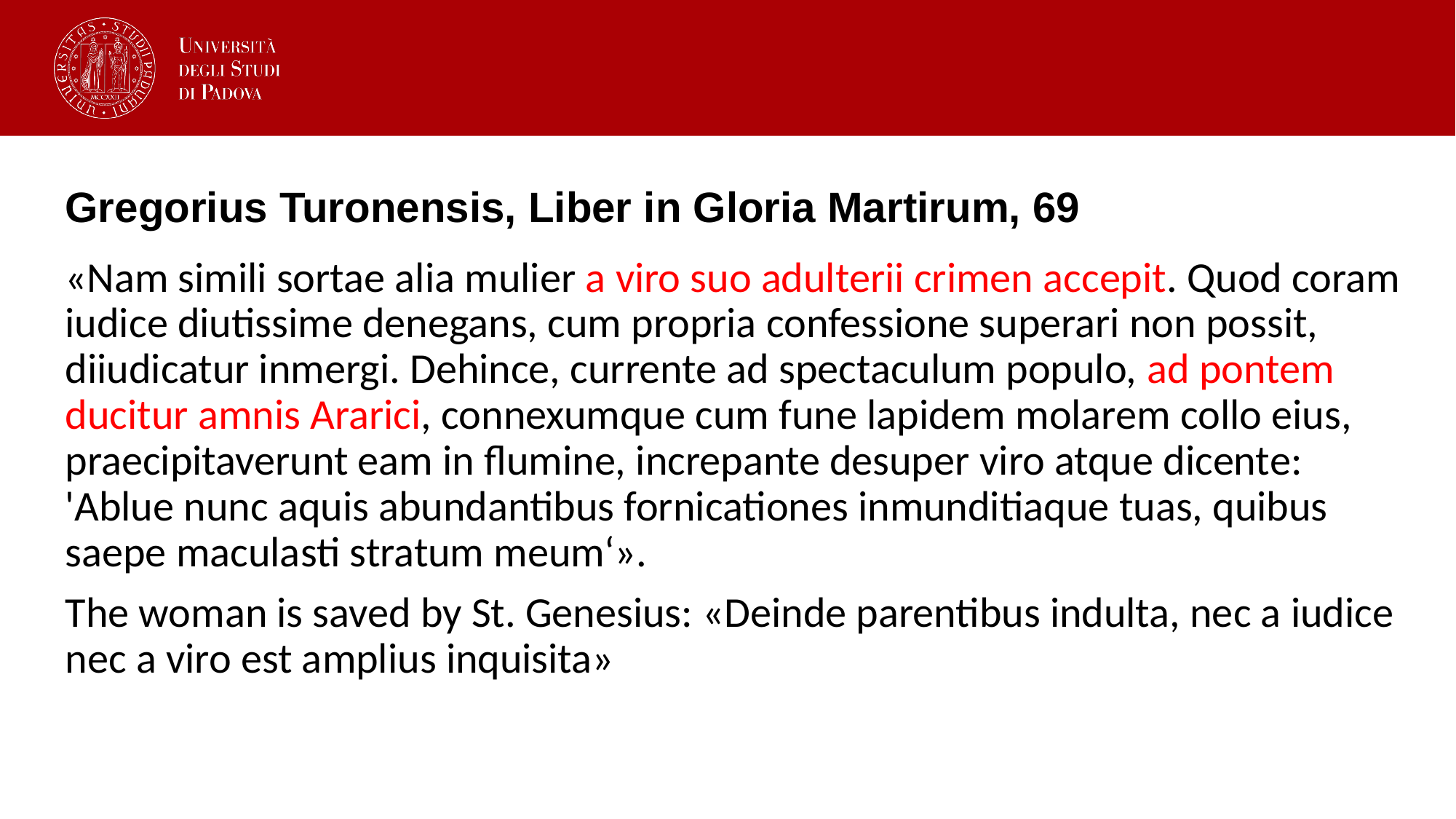

# Gregorius Turonensis, Liber in Gloria Martirum, 69
«Nam simili sortae alia mulier a viro suo adulterii crimen accepit. Quod coram iudice diutissime denegans, cum propria confessione superari non possit, diiudicatur inmergi. Dehince, currente ad spectaculum populo, ad pontem ducitur amnis Ararici, connexumque cum fune lapidem molarem collo eius, praecipitaverunt eam in flumine, increpante desuper viro atque dicente: 'Ablue nunc aquis abundantibus fornicationes inmunditiaque tuas, quibus saepe maculasti stratum meum‘».
The woman is saved by St. Genesius: «Deinde parentibus indulta, nec a iudice nec a viro est amplius inquisita»